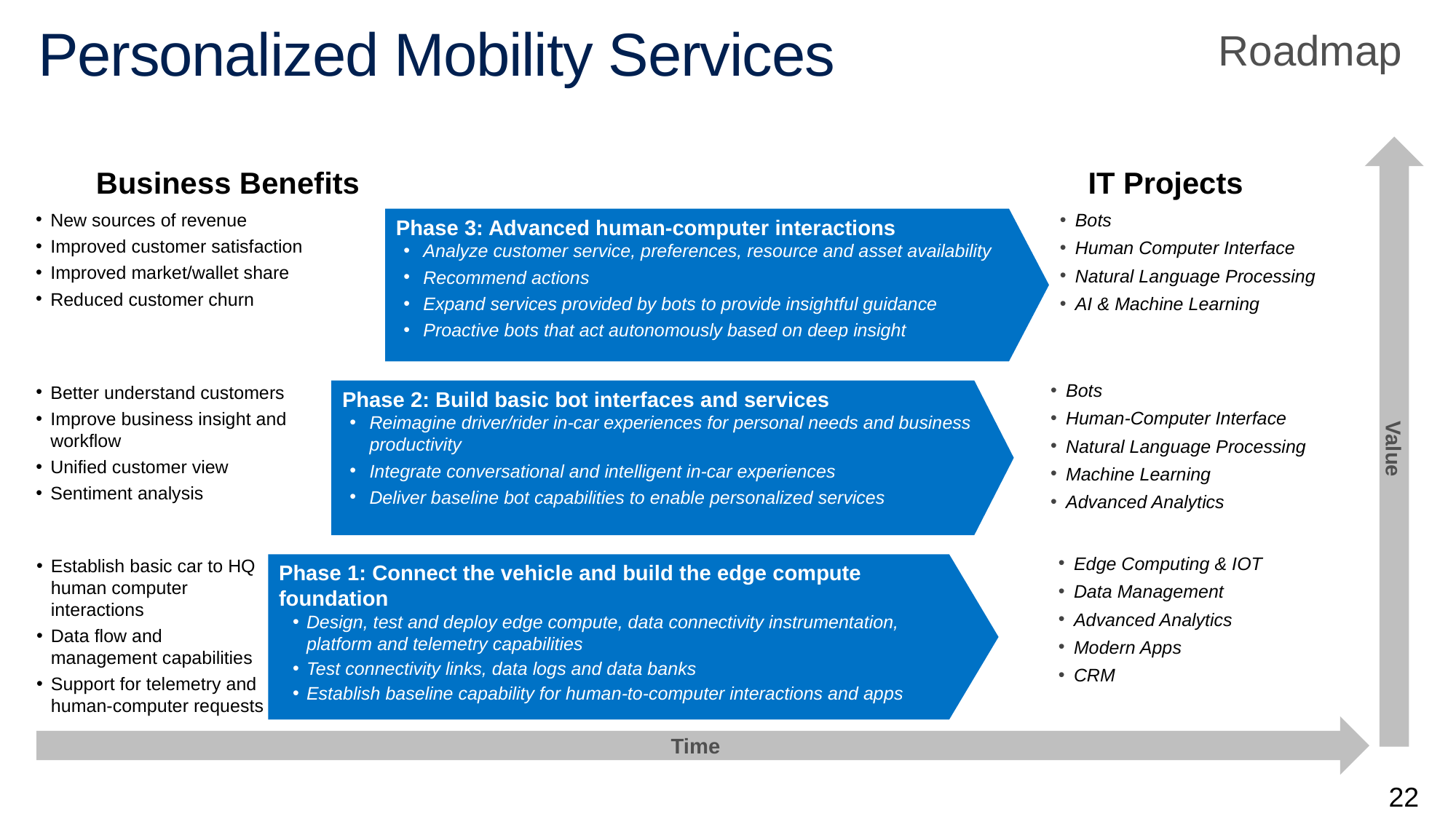

# Personalized Mobility Services
Roadmap
IT Projects
Business Benefits
New sources of revenue
Improved customer satisfaction
Improved market/wallet share
Reduced customer churn
Bots
Human Computer Interface
Natural Language Processing
AI & Machine Learning
Phase 3: Advanced human-computer interactions
Analyze customer service, preferences, resource and asset availability
Recommend actions
Expand services provided by bots to provide insightful guidance
Proactive bots that act autonomously based on deep insight

Bots
Human-Computer Interface
Natural Language Processing
Machine Learning
Advanced Analytics
Phase 2: Build basic bot interfaces and services
Reimagine driver/rider in-car experiences for personal needs and business productivity
Integrate conversational and intelligent in-car experiences
Deliver baseline bot capabilities to enable personalized services
Better understand customers
Improve business insight and workflow
Unified customer view
Sentiment analysis
Value
Edge Computing & IOT
Data Management
Advanced Analytics
Modern Apps
CRM
Establish basic car to HQ human computer interactions
Data flow and management capabilities
Support for telemetry and human-computer requests
Phase 1: Connect the vehicle and build the edge compute foundation
Design, test and deploy edge compute, data connectivity instrumentation, platform and telemetry capabilities
Test connectivity links, data logs and data banks
Establish baseline capability for human-to-computer interactions and apps
Time
22